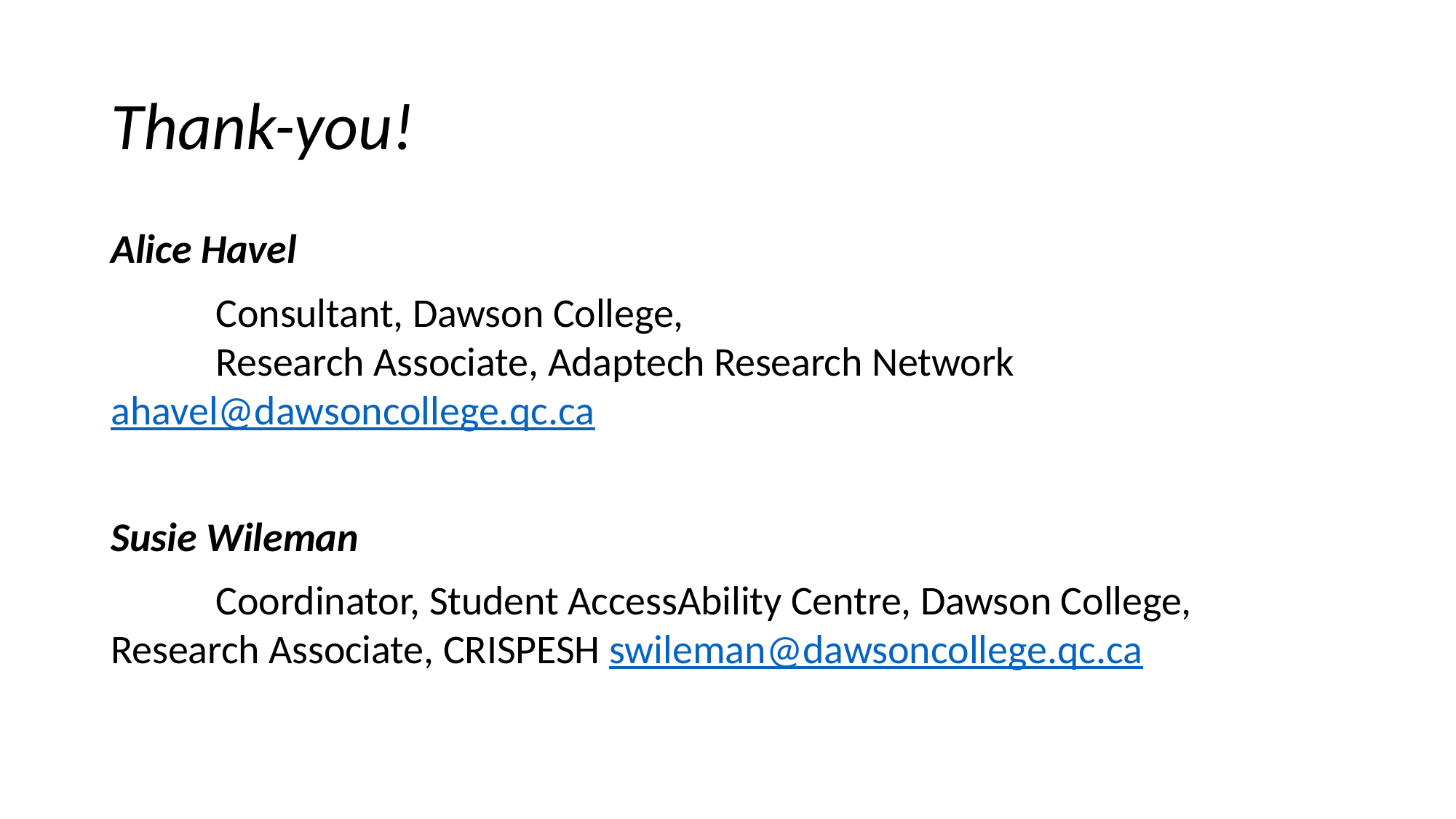

# Thank-you!
Alice Havel
	Consultant, Dawson College,                                                                              	Research Associate, Adaptech Research Network  	ahavel@dawsoncollege.qc.ca

Susie Wileman
	Coordinator, Student AccessAbility Centre, Dawson College, 	Research Associate, CRISPESH swileman@dawsoncollege.qc.ca